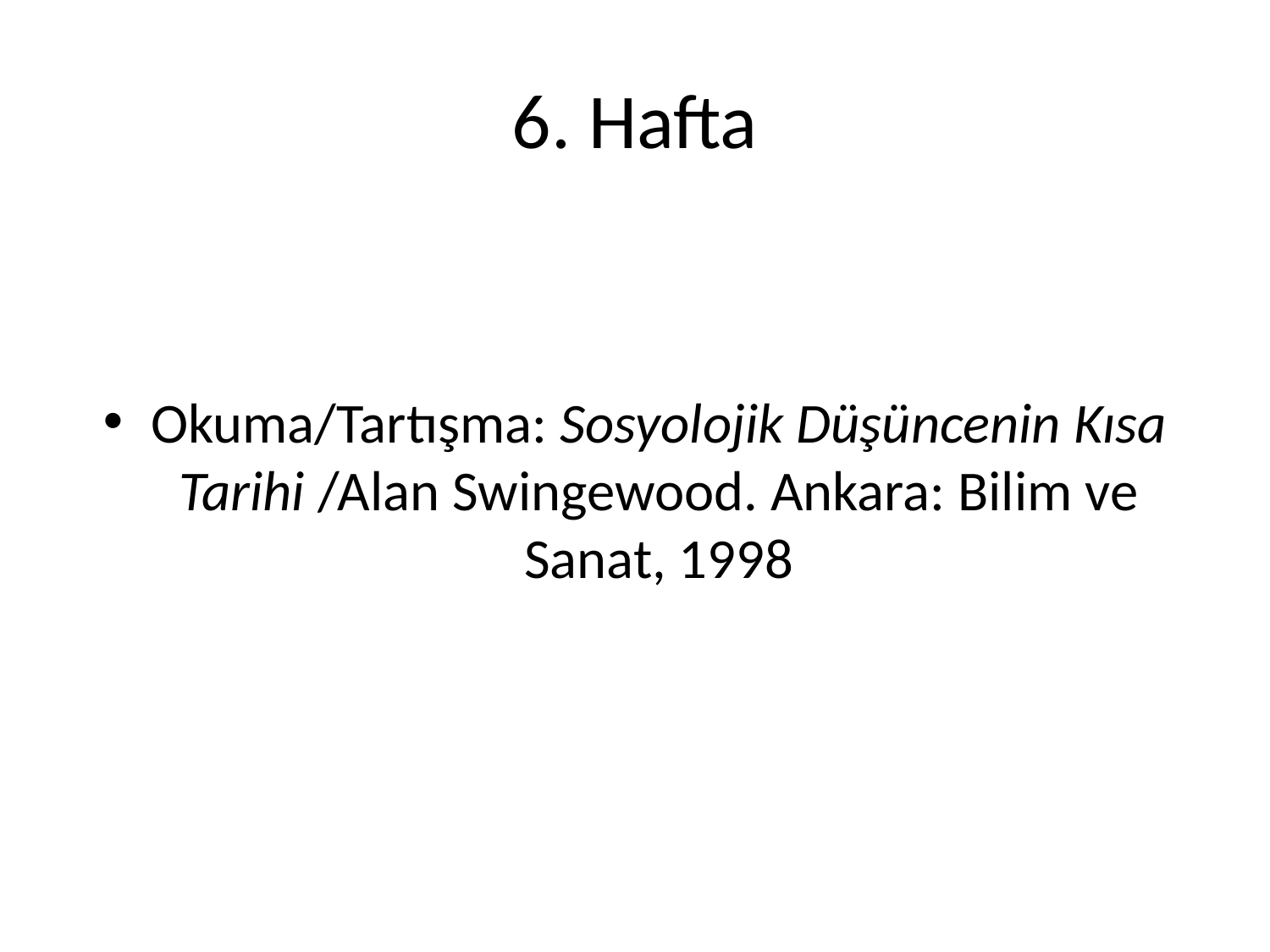

# 6. Hafta

Okuma/Tartışma: Sosyolojik Düşüncenin Kısa Tarihi /Alan Swingewood. Ankara: Bilim ve Sanat, 1998